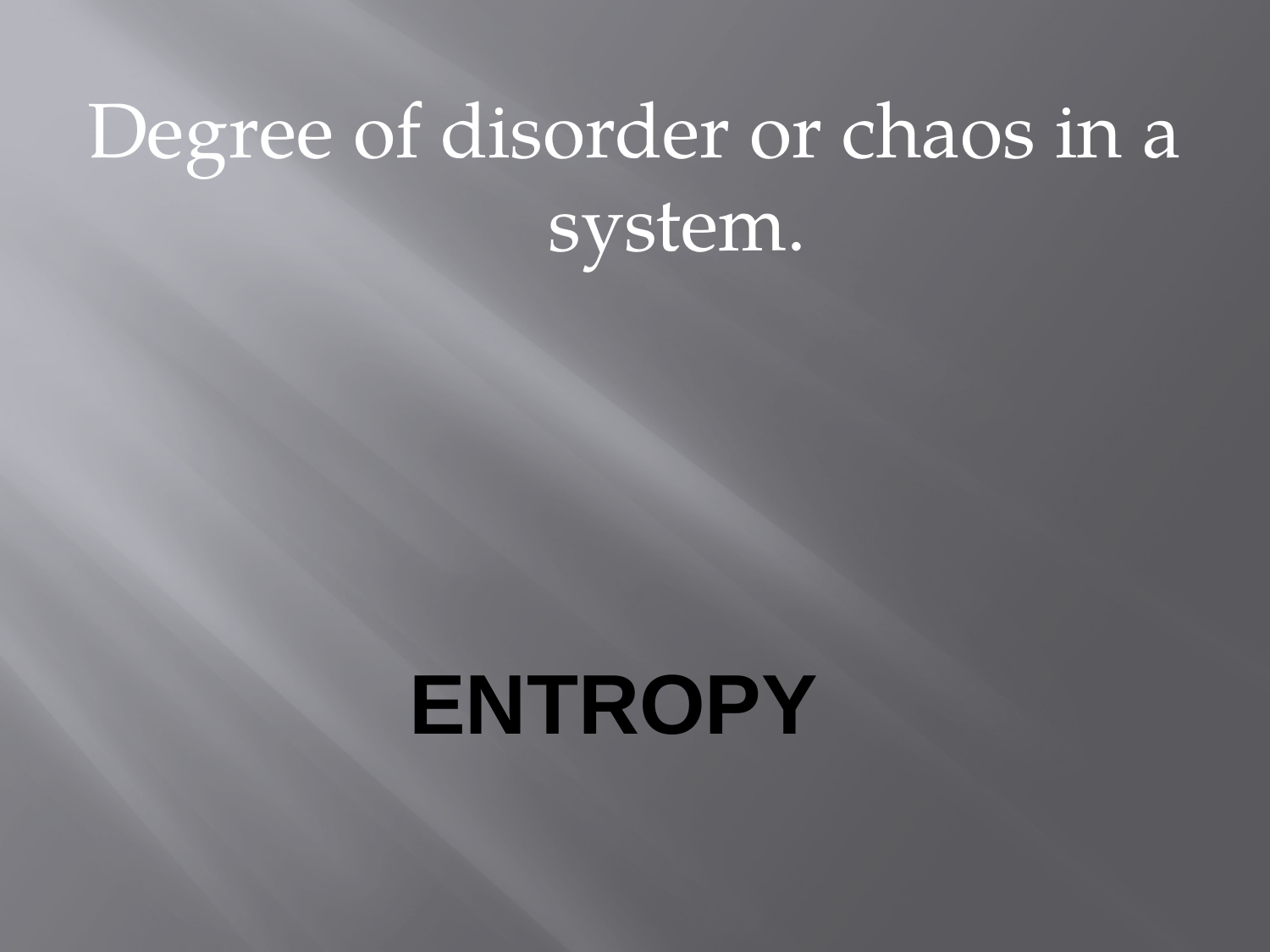

Degree of disorder or chaos in a system.
# Entropy